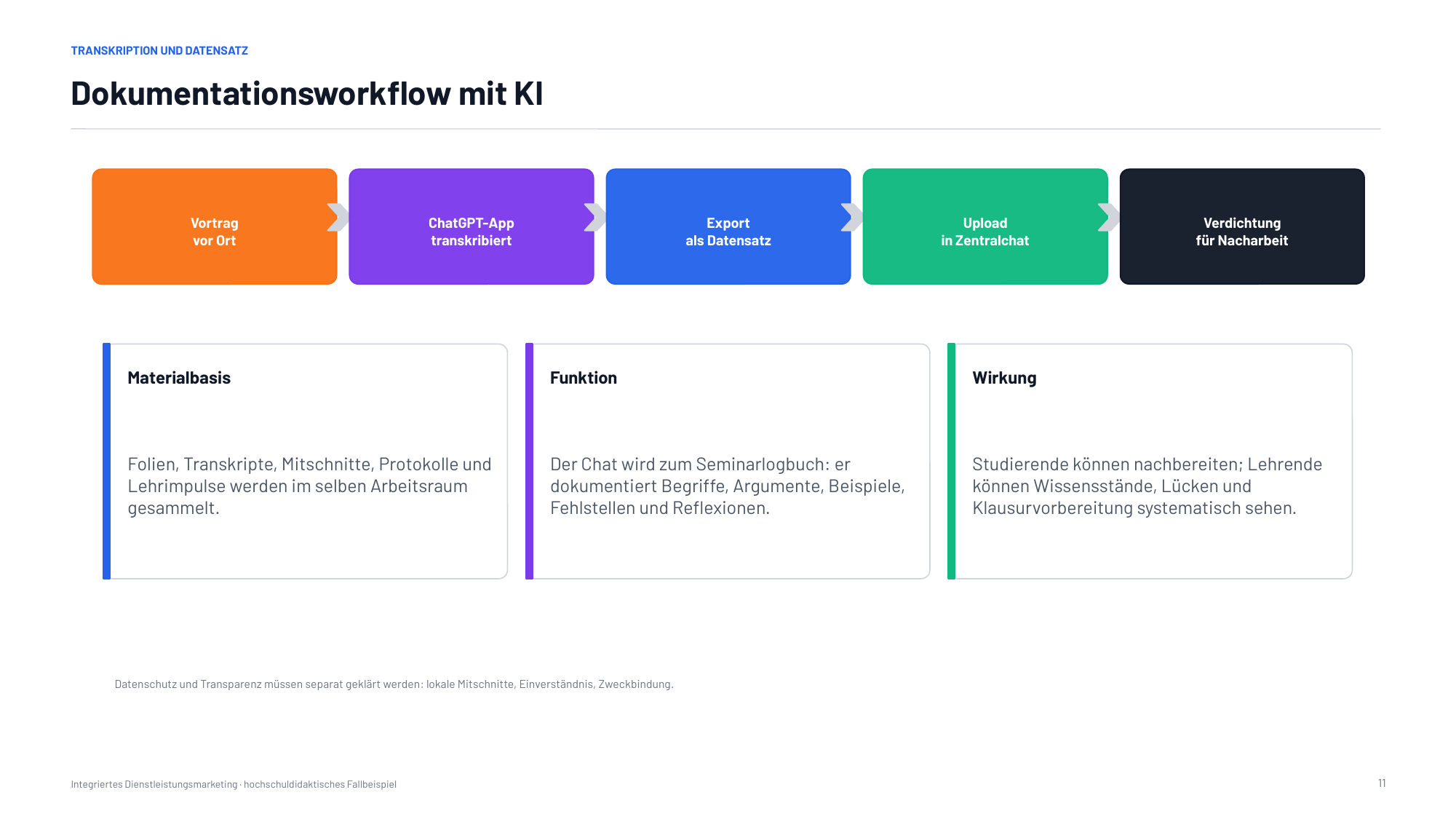

TRANSKRIPTION UND DATENSATZ
Dokumentationsworkflow mit KI

Vortrag
vor Ort
ChatGPT-App
transkribiert
Export
als Datensatz
Upload
in Zentralchat
Verdichtung
für Nacharbeit

Materialbasis
Funktion
Wirkung
Folien, Transkripte, Mitschnitte, Protokolle und Lehrimpulse werden im selben Arbeitsraum gesammelt.
Der Chat wird zum Seminarlogbuch: er dokumentiert Begriffe, Argumente, Beispiele, Fehlstellen und Reflexionen.
Studierende können nachbereiten; Lehrende können Wissensstände, Lücken und Klausurvorbereitung systematisch sehen.
Datenschutz und Transparenz müssen separat geklärt werden: lokale Mitschnitte, Einverständnis, Zweckbindung.
11
Integriertes Dienstleistungsmarketing · hochschuldidaktisches Fallbeispiel